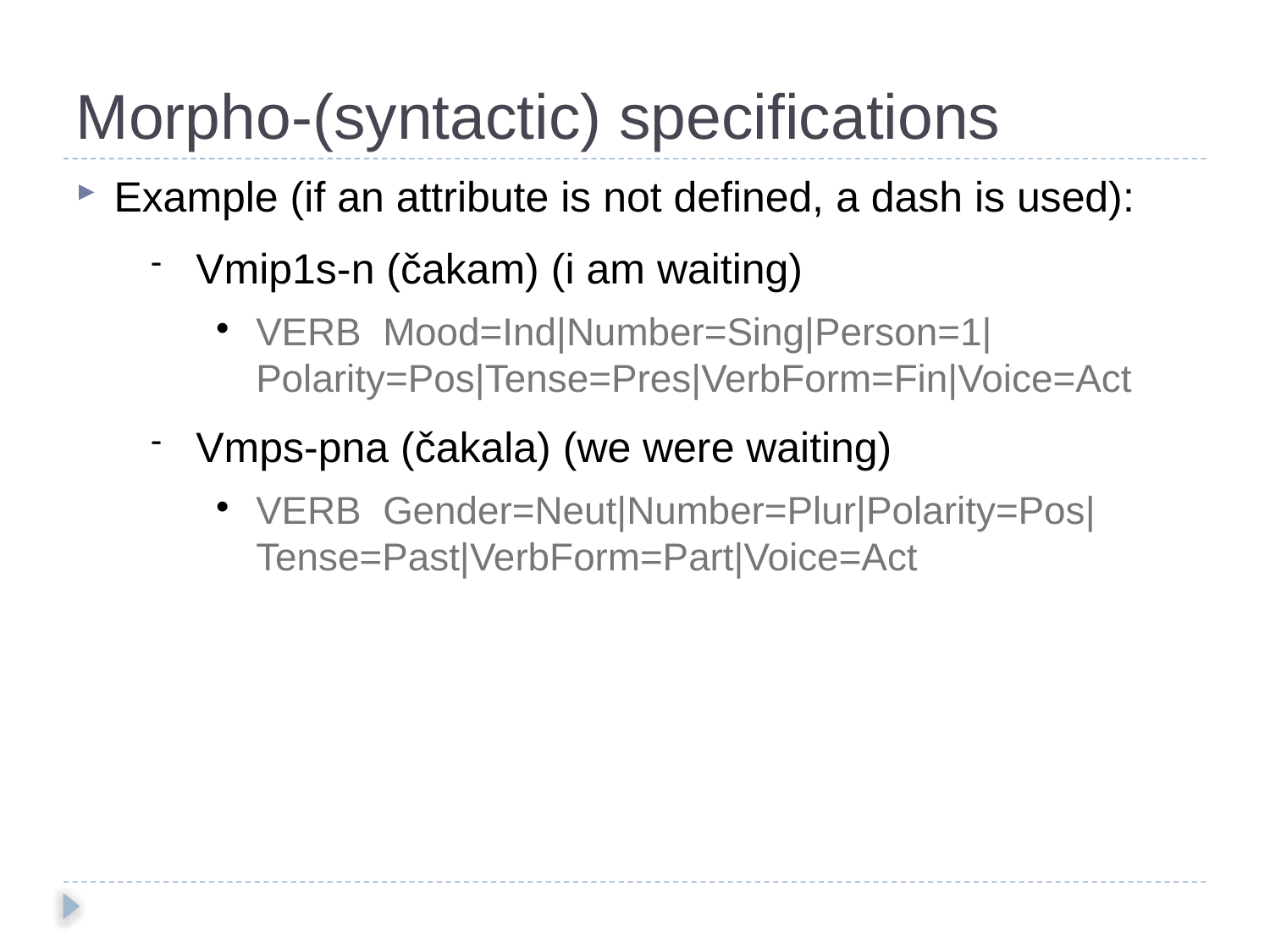

Morpho-(syntactic) specifications
Example (if an attribute is not defined, a dash is used):
Vmip1s-n (čakam) (i am waiting)
VERB	Mood=Ind|Number=Sing|Person=1|Polarity=Pos|Tense=Pres|VerbForm=Fin|Voice=Act
Vmps-pna (čakala) (we were waiting)
VERB	Gender=Neut|Number=Plur|Polarity=Pos|Tense=Past|VerbForm=Part|Voice=Act